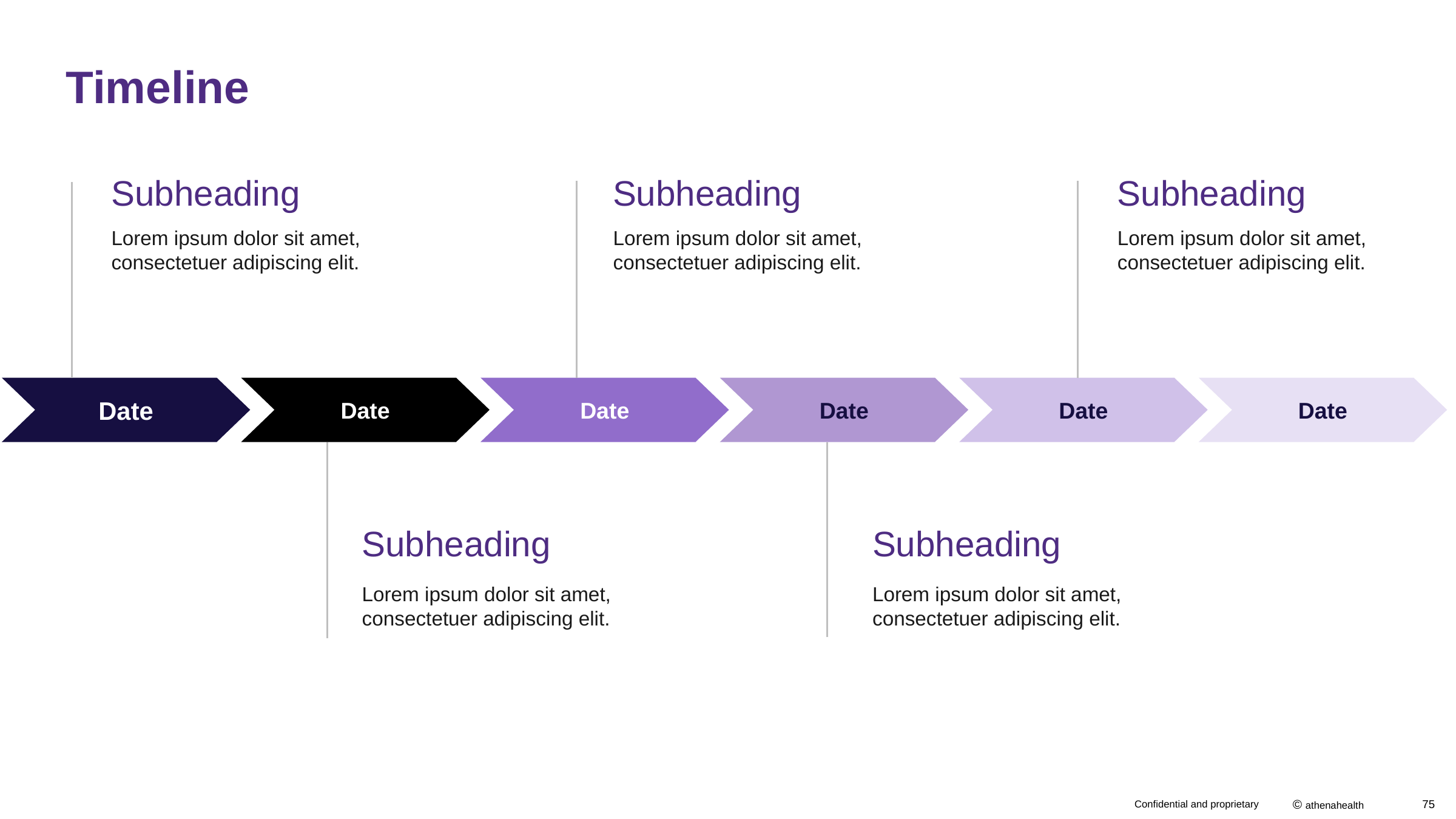

# Timeline
Subheading
Subheading
Subheading
Lorem ipsum dolor sit amet, consectetuer adipiscing elit.
Lorem ipsum dolor sit amet, consectetuer adipiscing elit.
Lorem ipsum dolor sit amet, consectetuer adipiscing elit.
Date
Date
Date
Date
Date
Date

Subheading
Subheading
Lorem ipsum dolor sit amet, consectetuer adipiscing elit.
Lorem ipsum dolor sit amet, consectetuer adipiscing elit.